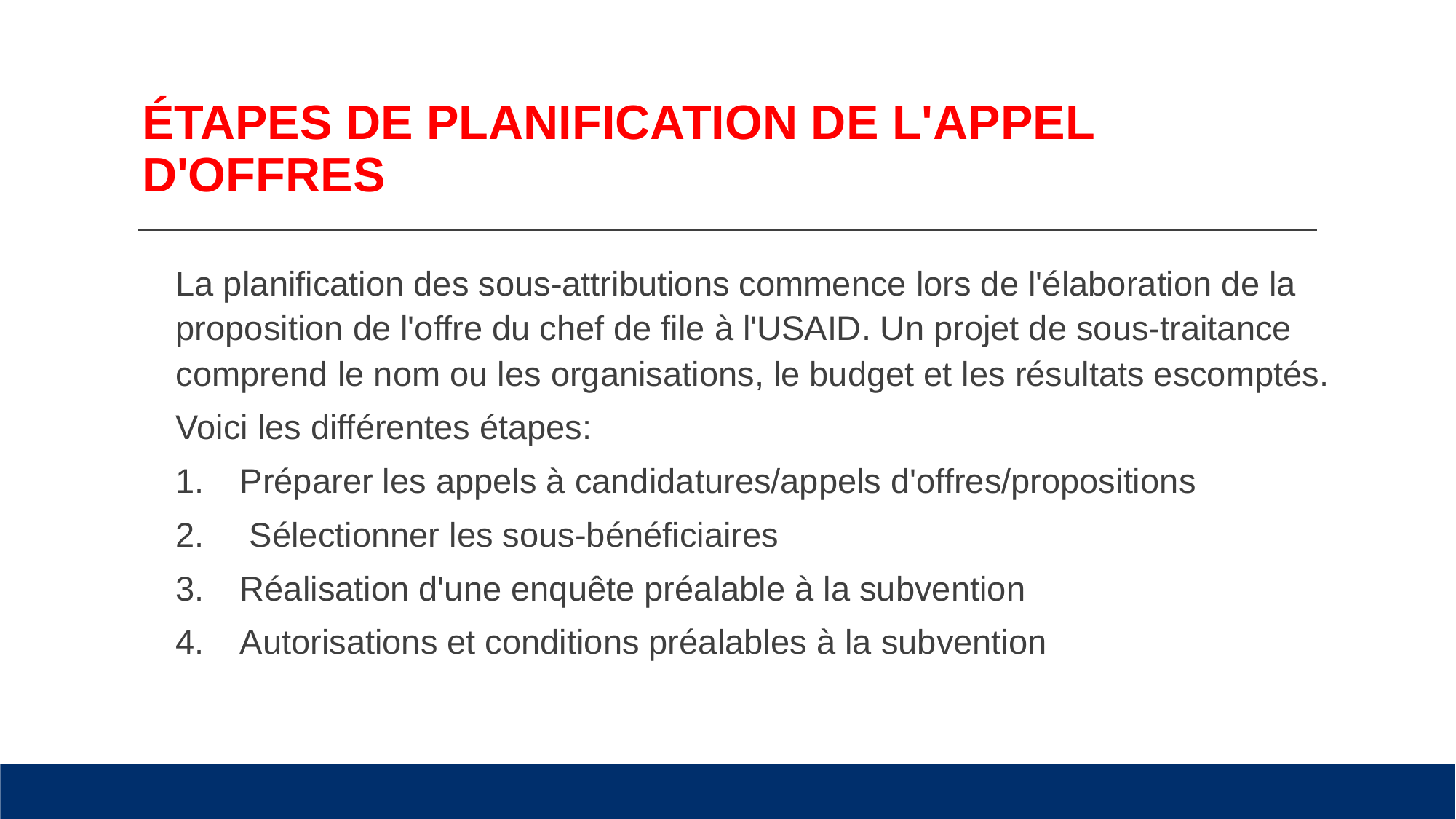

# ÉTAPES DE PLANIFICATION DE L'APPEL D'OFFRES
La planification des sous-attributions commence lors de l'élaboration de la proposition de l'offre du chef de file à l'USAID. Un projet de sous-traitance comprend le nom ou les organisations, le budget et les résultats escomptés.
Voici les différentes étapes:
Préparer les appels à candidatures/appels d'offres/propositions
 Sélectionner les sous-bénéficiaires
Réalisation d'une enquête préalable à la subvention
Autorisations et conditions préalables à la subvention